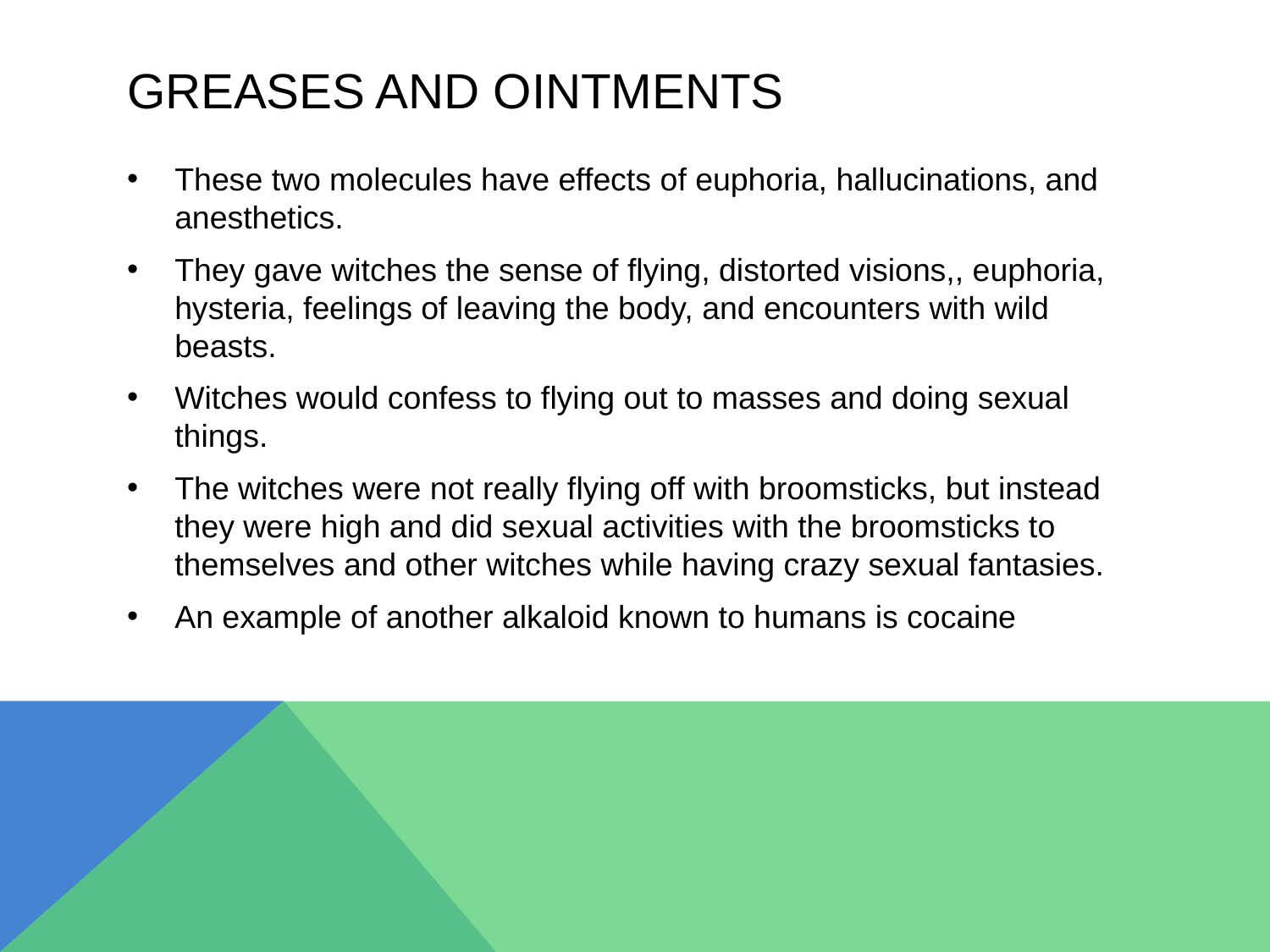

# Greases and ointments
These two molecules have effects of euphoria, hallucinations, and anesthetics.
They gave witches the sense of flying, distorted visions,, euphoria, hysteria, feelings of leaving the body, and encounters with wild beasts.
Witches would confess to flying out to masses and doing sexual things.
The witches were not really flying off with broomsticks, but instead they were high and did sexual activities with the broomsticks to themselves and other witches while having crazy sexual fantasies.
An example of another alkaloid known to humans is cocaine